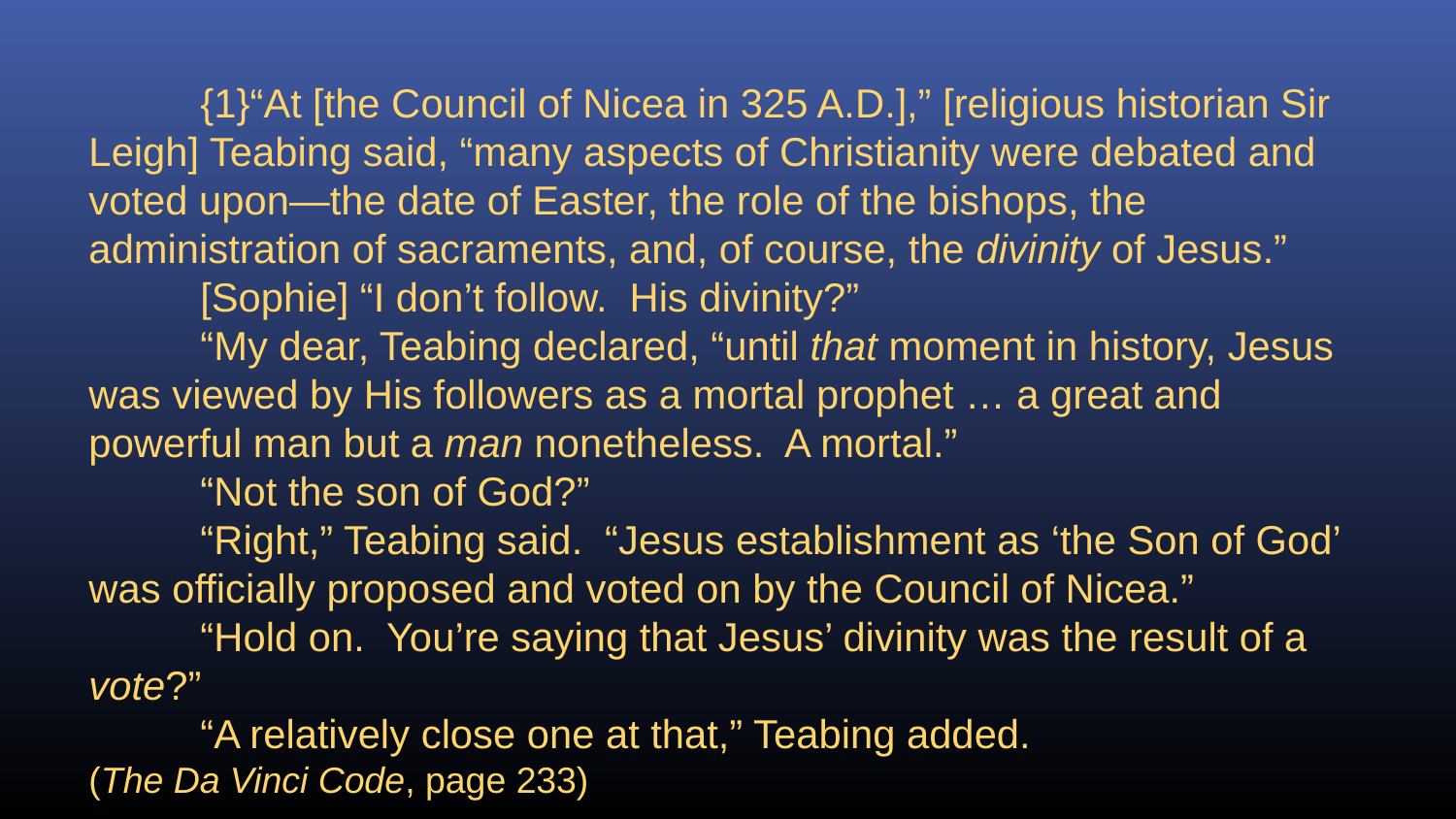

{1}“At [the Council of Nicea in 325 A.D.],” [religious historian Sir Leigh] Teabing said, “many aspects of Christianity were debated and voted upon―the date of Easter, the role of the bishops, the administration of sacraments, and, of course, the divinity of Jesus.”
          [Sophie] “I don’t follow.  His divinity?”
          “My dear, Teabing declared, “until that moment in history, Jesus was viewed by His followers as a mortal prophet … a great and powerful man but a man nonetheless.  A mortal.”
          “Not the son of God?”
          “Right,” Teabing said.  “Jesus establishment as ‘the Son of God’ was officially proposed and voted on by the Council of Nicea.”
          “Hold on.  You’re saying that Jesus’ divinity was the result of a vote?”
          “A relatively close one at that,” Teabing added.
(The Da Vinci Code, page 233)